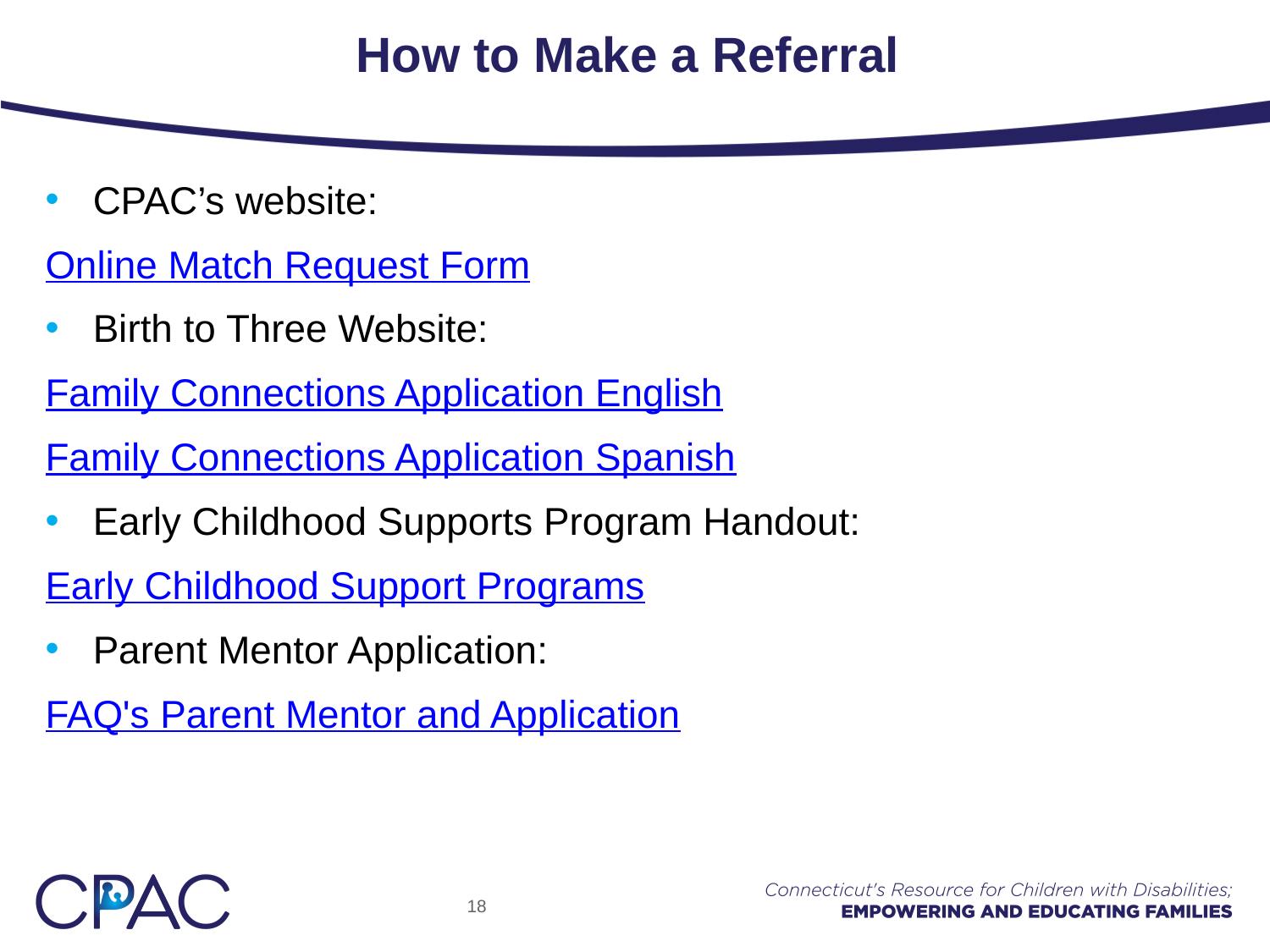

# How to Make a Referral
CPAC’s website:
Online Match Request Form
Birth to Three Website:
Family Connections Application English
Family Connections Application Spanish
Early Childhood Supports Program Handout:
Early Childhood Support Programs
Parent Mentor Application:
FAQ's Parent Mentor and Application